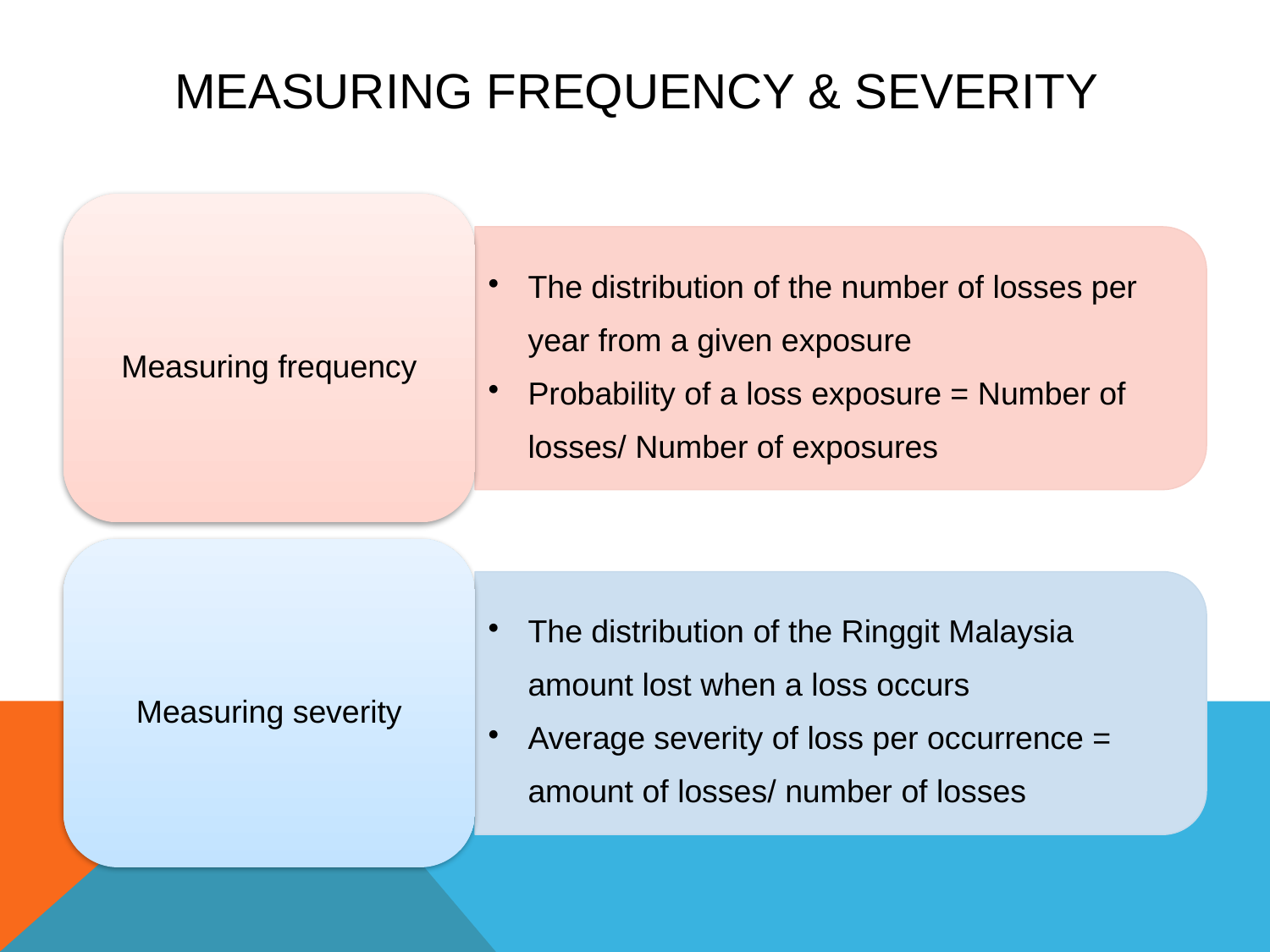

# MEASURING FREQUENCY & SEVERITY
Measuring frequency
Measuring severity
Probability of a loss exposure = Number of losses/ Number of exposures
Average severity of loss per occurrence = amount of losses/ number of losses